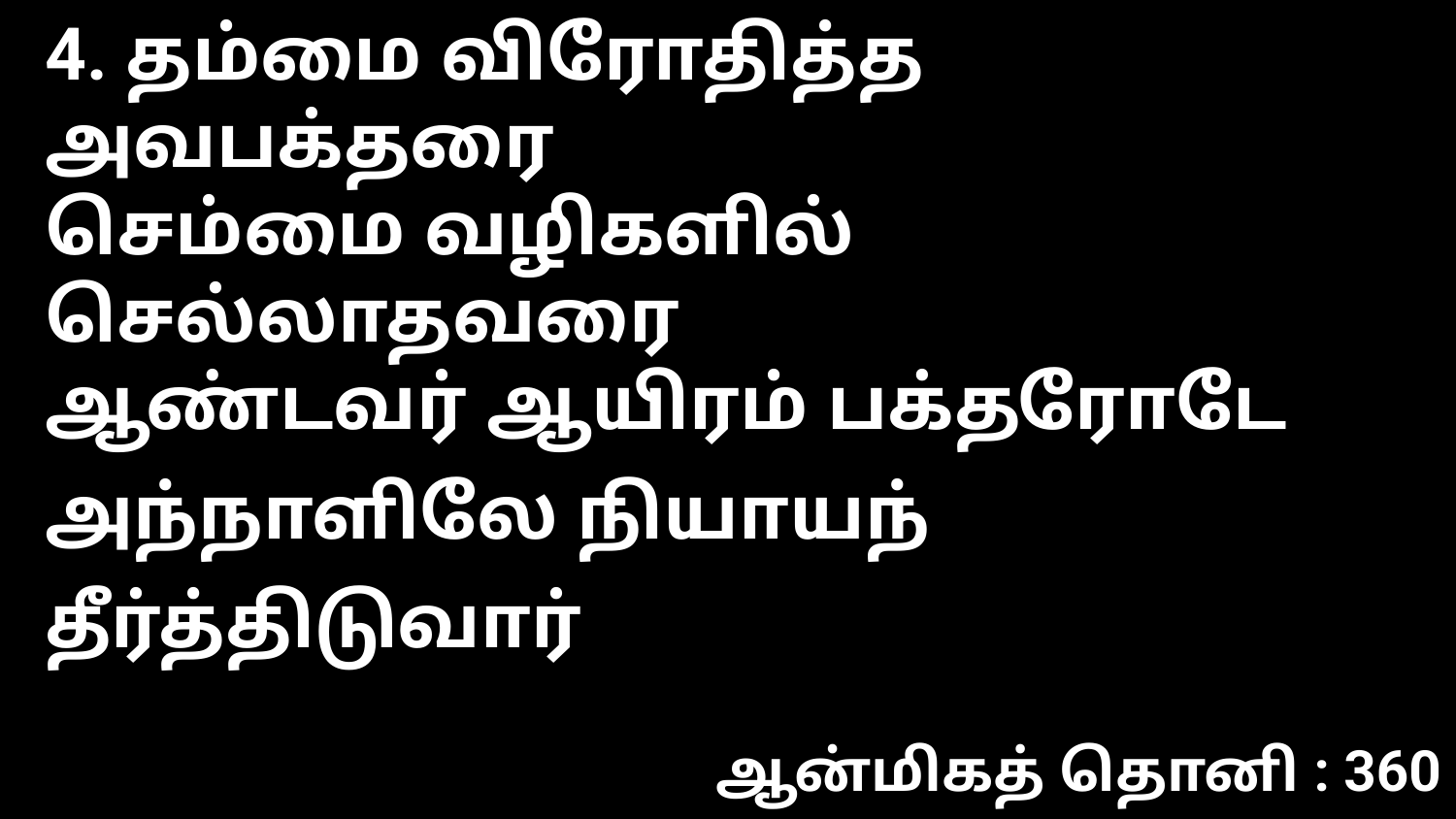

4. தம்மை விரோதித்த அவபக்தரை
செம்மை வழிகளில் செல்லாதவரை
ஆண்டவர் ஆயிரம் பக்தரோடே
அந்நாளிலே நியாயந் தீர்த்திடுவார்
ஆன்மிகத் தொனி : 360